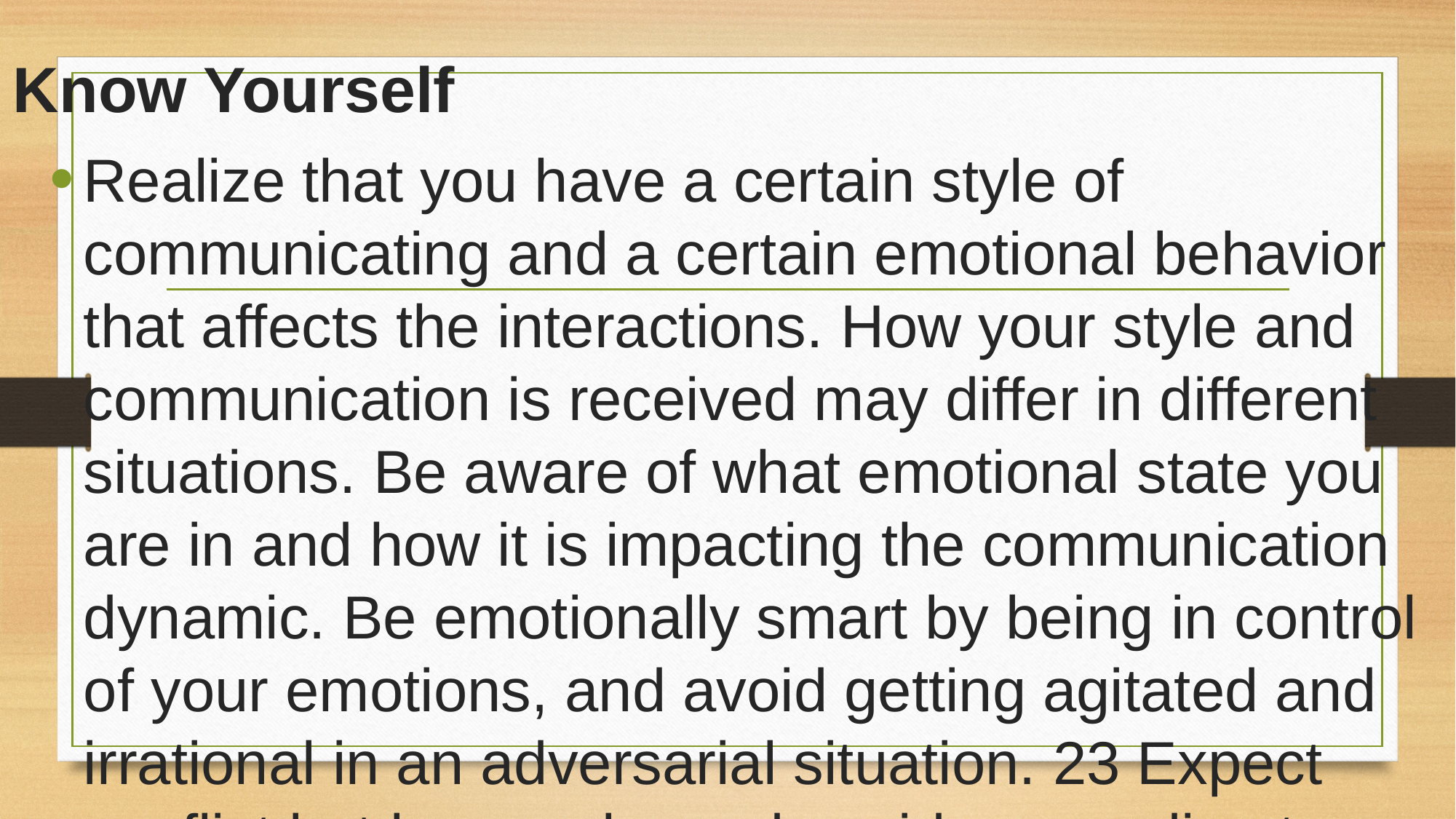

# Know Yourself
Realize that you have a certain style of communicating and a certain emotional behavior that affects the interactions. How your style and communication is received may differ in different situations. Be aware of what emotional state you are in and how it is impacting the communication dynamic. Be emotionally smart by being in control of your emotions, and avoid getting agitated and irrational in an adversarial situation. 23 Expect conflict but keep calm and avoid responding too quickly with anger or in an irrational manner. Don’t take critical comments personally; separate the people from the issue